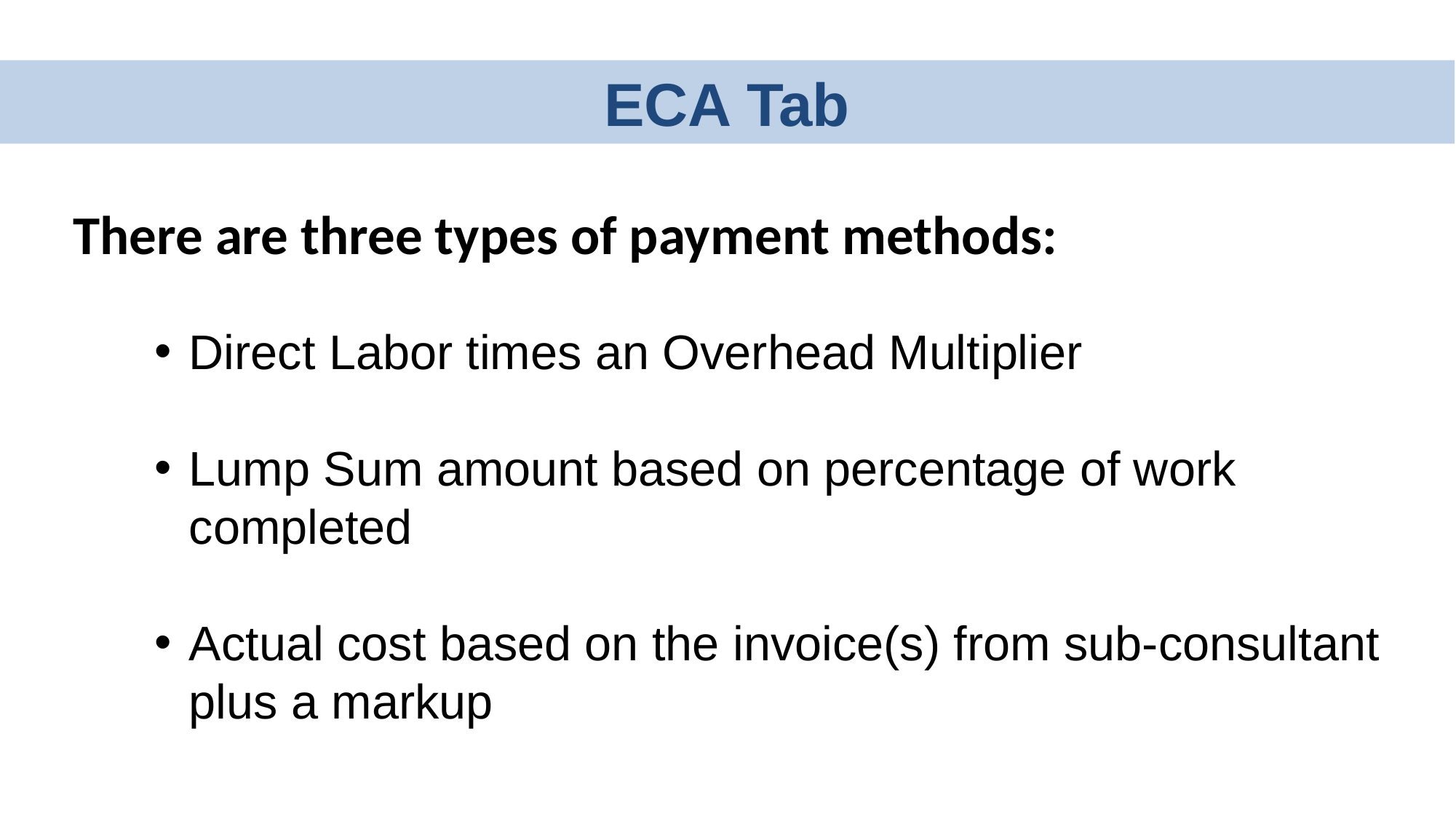

ECA Tab
There are three types of payment methods:

Direct Labor times an Overhead Multiplier

Lump Sum amount based on percentage of work completed

Actual cost based on the invoice(s) from sub-consultant plus a markup